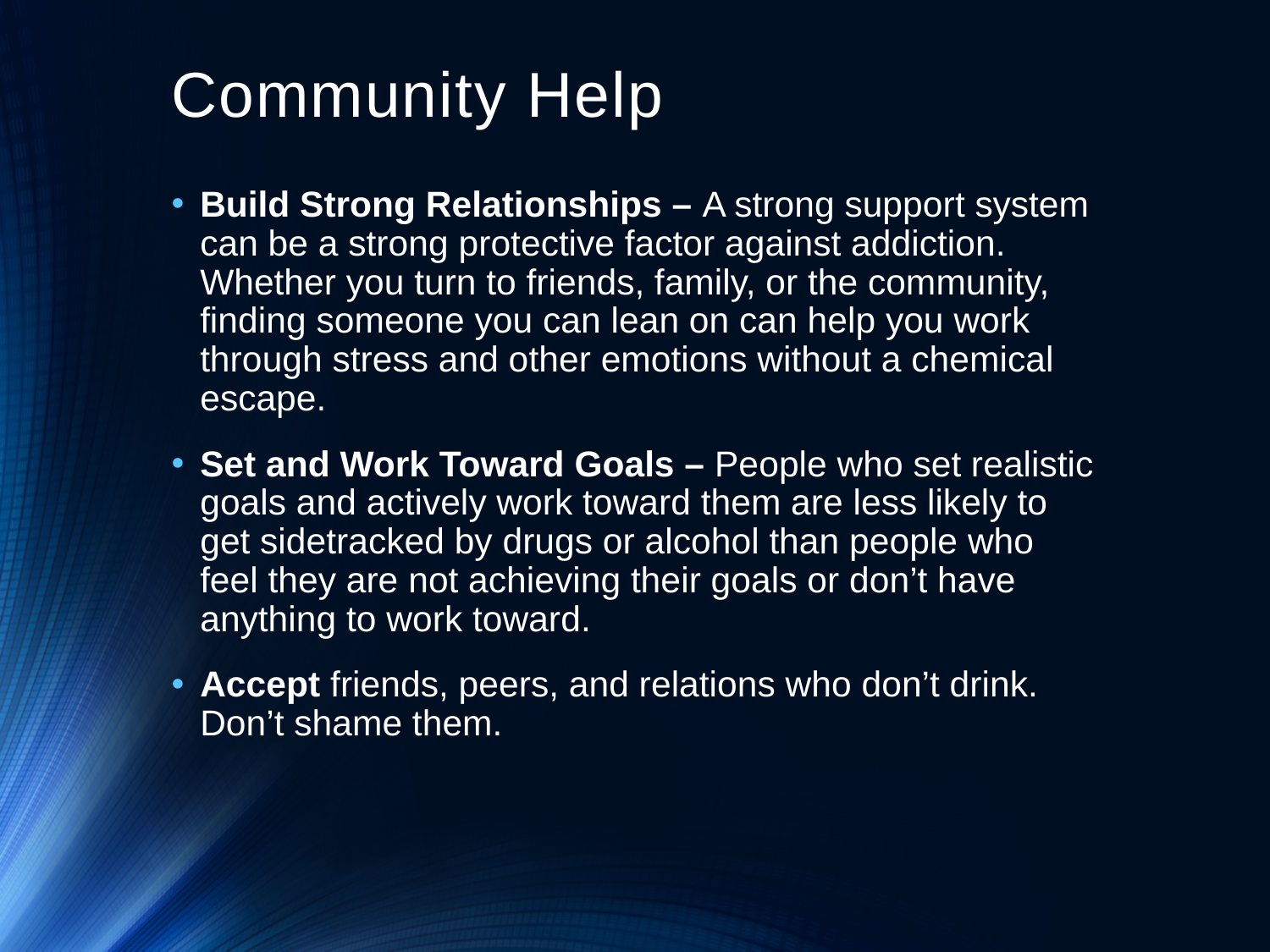

# Community Help
Build Strong Relationships – A strong support system can be a strong protective factor against addiction. Whether you turn to friends, family, or the community, finding someone you can lean on can help you work through stress and other emotions without a chemical escape.
Set and Work Toward Goals – People who set realistic goals and actively work toward them are less likely to get sidetracked by drugs or alcohol than people who feel they are not achieving their goals or don’t have anything to work toward.
Accept friends, peers, and relations who don’t drink.   Don’t shame them.